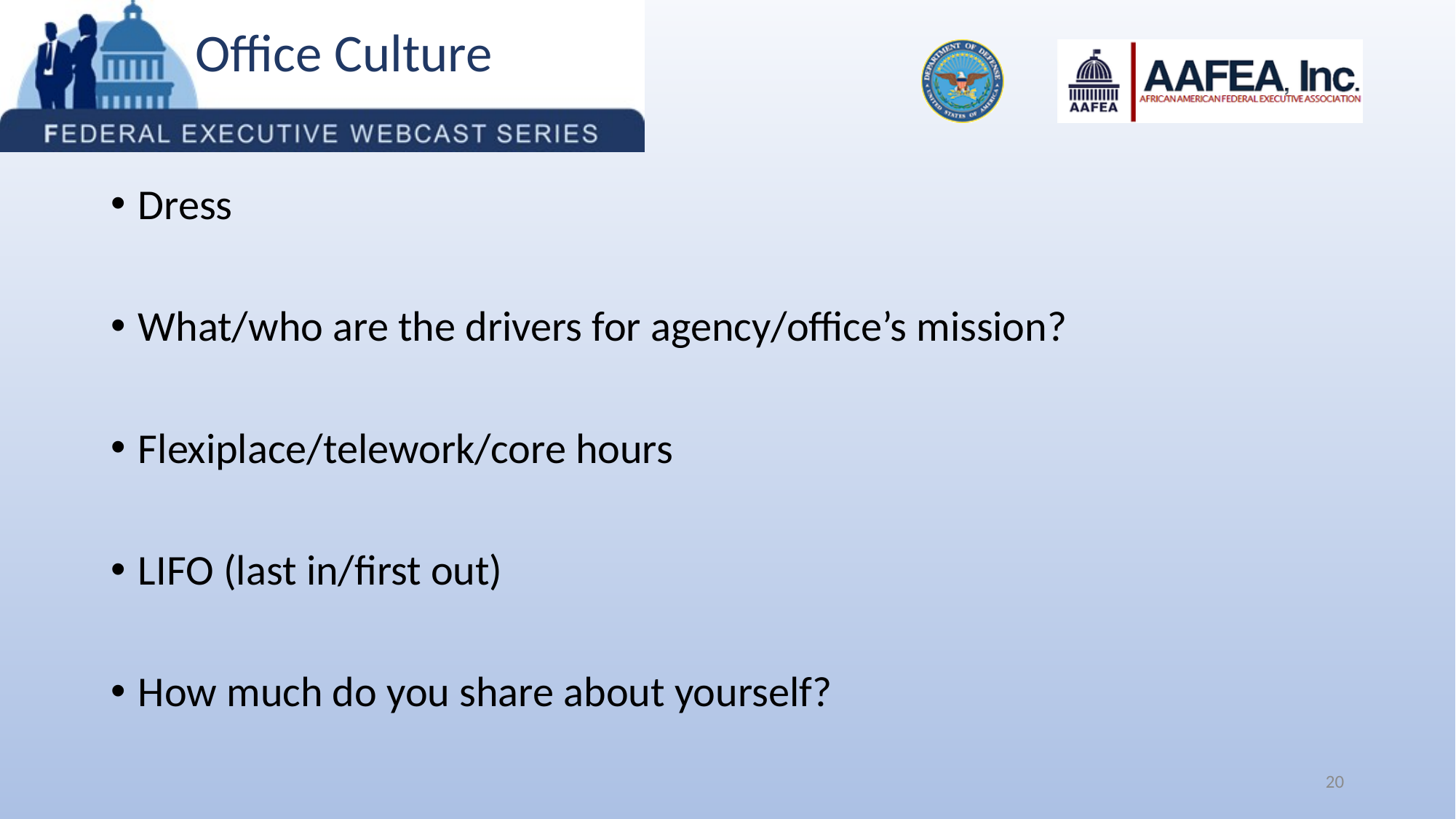

Office Culture
Dress

What/who are the drivers for agency/office’s mission?

Flexiplace/telework/core hours

LIFO (last in/first out)

How much do you share about yourself?
20